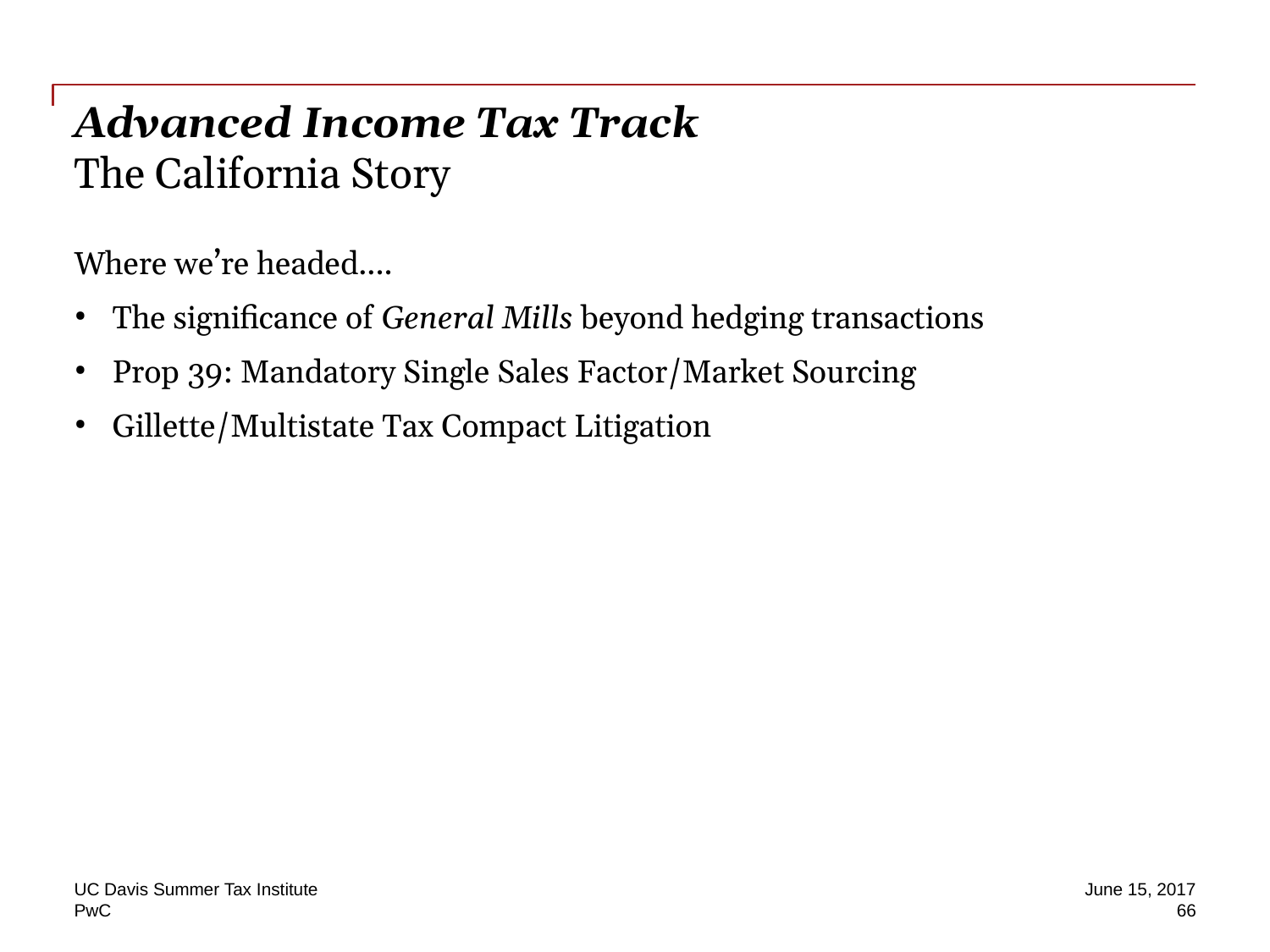

# Advanced Income Tax Track The California Story
Where we’re headed....
The significance of General Mills beyond hedging transactions
Prop 39: Mandatory Single Sales Factor/Market Sourcing
Gillette/Multistate Tax Compact Litigation
UC Davis Summer Tax Institute
June 15, 2017
 66